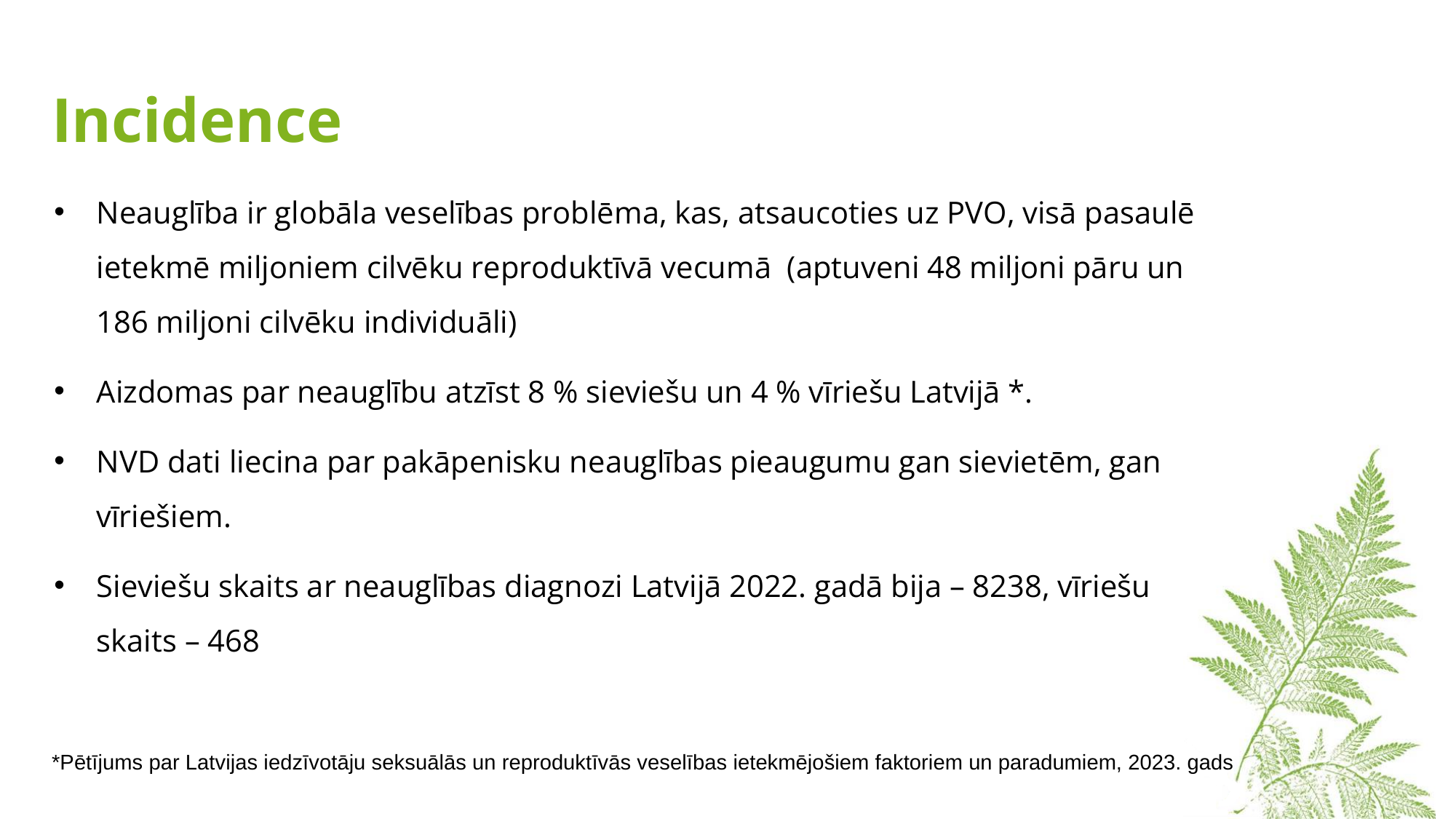

# Incidence
Neauglība ir globāla veselības problēma, kas, atsaucoties uz PVO, visā pasaulē ietekmē miljoniem cilvēku reproduktīvā vecumā  (aptuveni 48 miljoni pāru un 186 miljoni cilvēku individuāli)
Aizdomas par neauglību atzīst 8 % sieviešu un 4 % vīriešu Latvijā *.
NVD dati liecina par pakāpenisku neauglības pieaugumu gan sievietēm, gan vīriešiem.
Sieviešu skaits ar neauglības diagnozi Latvijā 2022. gadā bija – 8238, vīriešu skaits – 468

*Pētījums par Latvijas iedzīvotāju seksuālās un reproduktīvās veselības ietekmējošiem faktoriem un paradumiem, 2023. gads